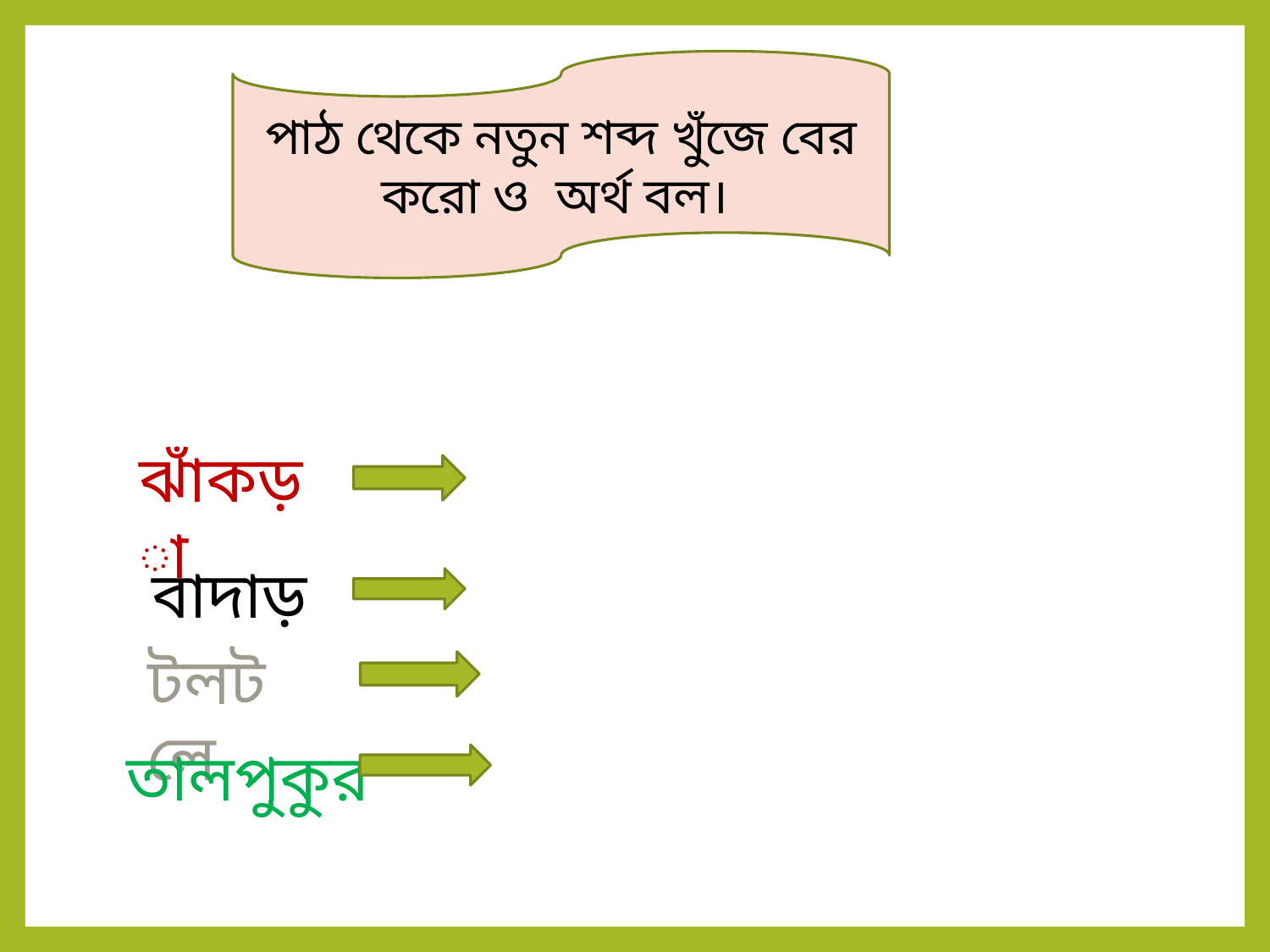

পাঠ থেকে নতুন শব্দ খুঁজে বের করো ও  অর্থ বল।
ঘন গোছা
ঝাঁকড়া

জংগল
বাদাড়

পরিষ্কার
টলটলে

তালপুকুর
যে পুকুরের পাড়ে অনেক তালগাছ